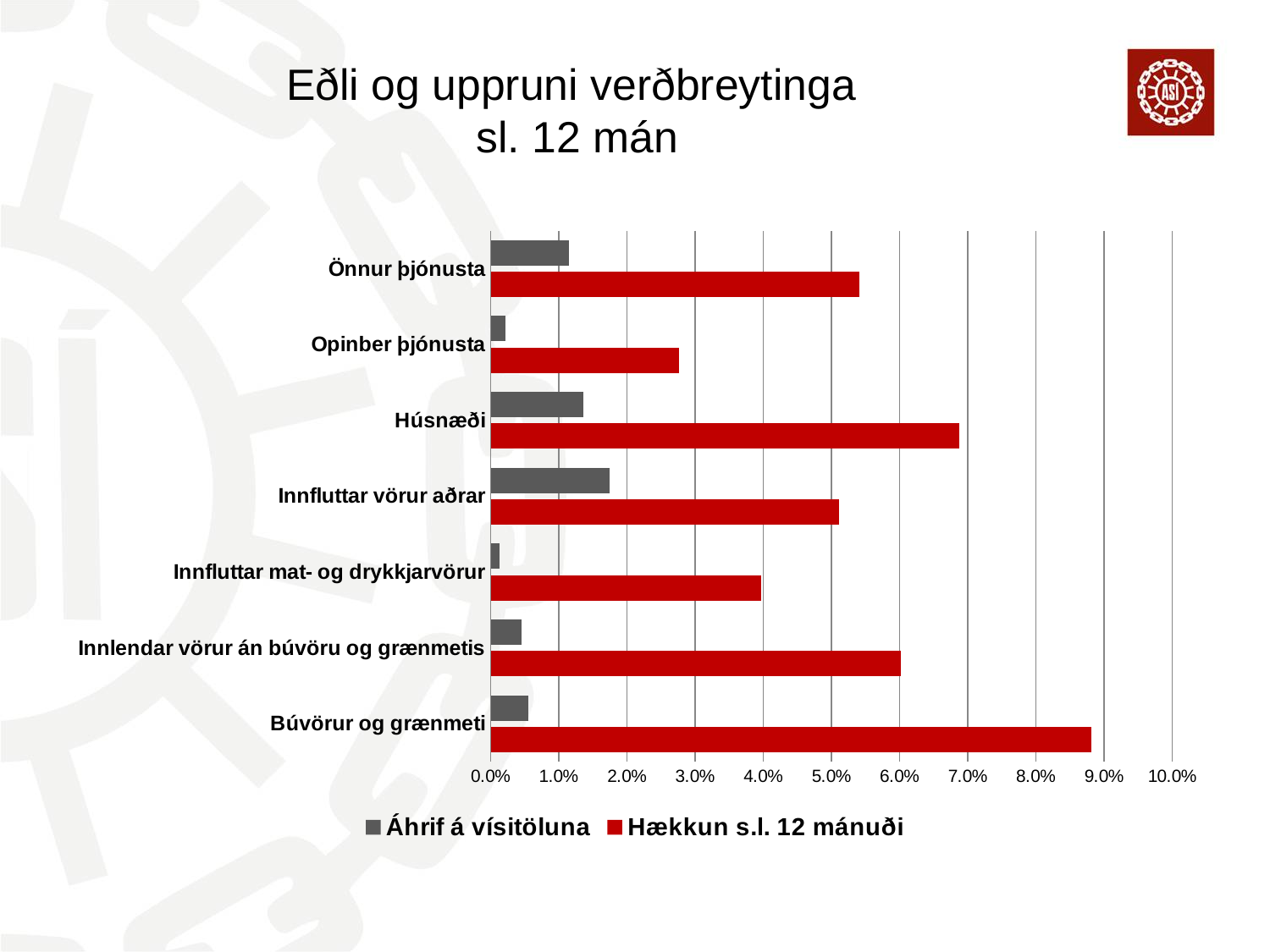

# Eðli og uppruni verðbreytinga sl. 12 mán

### Chart

| Category | Hækkun s.l. 12 mánuði | Áhrif á vísitöluna |
|---|---|---|
|  Búvörur og grænmeti | 0.08805790108564526 | 0.005459589867310006 |
|  Innlendar vörur án búvöru og grænmetis | 0.06016597510373445 | 0.004572614107883818 |
|  Innfluttar mat- og drykkjarvörur | 0.03966286564204258 | 0.0013485374318294478 |
|  Innfluttar vörur aðrar | 0.05111940762477918 | 0.017431718000049702 |
|  Húsnæði | 0.06872037914691953 | 0.013606635071090067 |
|  Opinber þjónusta | 0.02765957446808498 | 0.0021297872340425438 |
|  Önnur þjónusta | 0.05413243112614774 | 0.01147607539874332 |